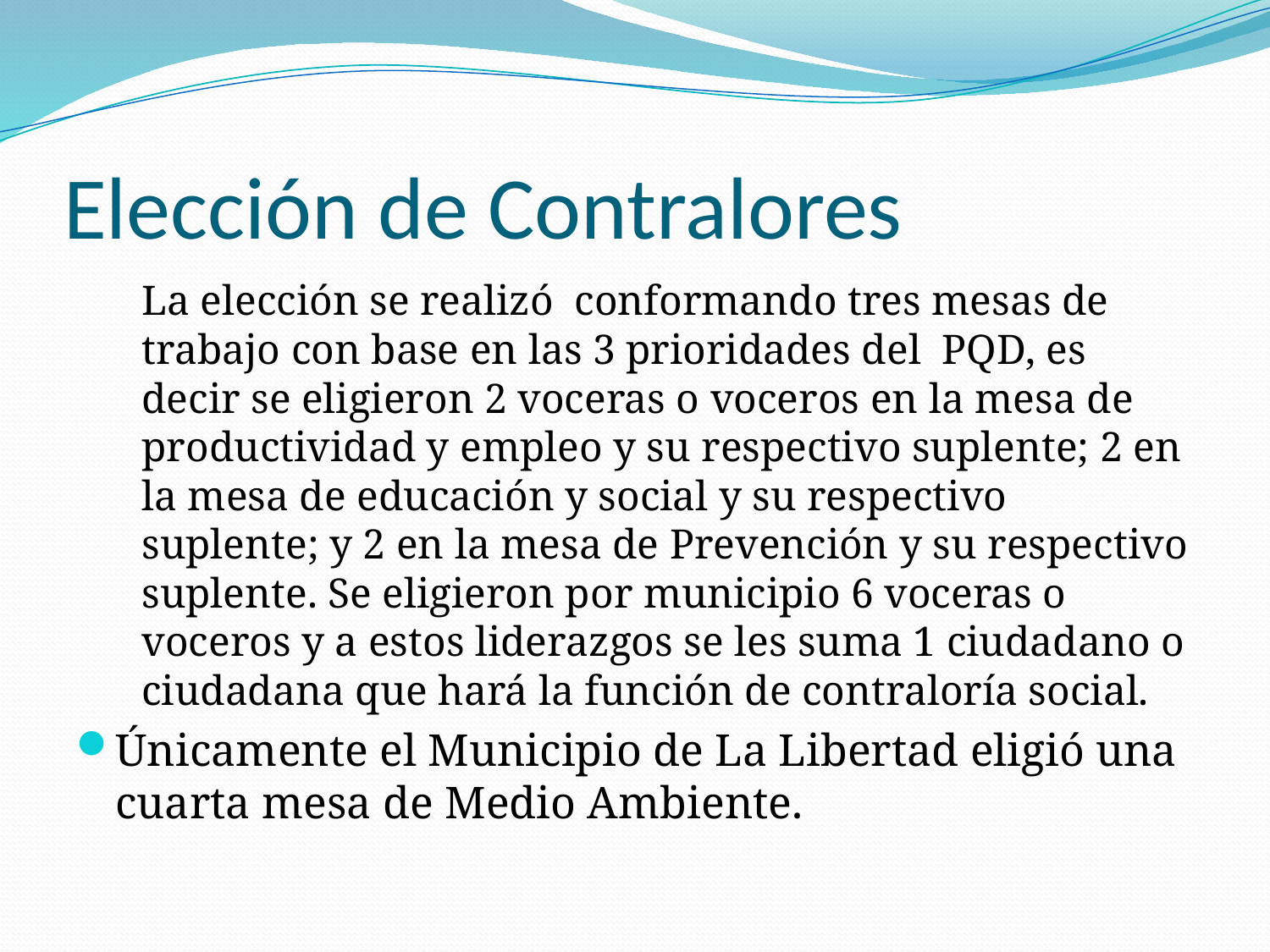

# Elección de Contralores
La elección se realizó  conformando tres mesas de trabajo con base en las 3 prioridades del  PQD, es decir se eligieron 2 voceras o voceros en la mesa de productividad y empleo y su respectivo suplente; 2 en  la mesa de educación y social y su respectivo suplente; y 2 en la mesa de Prevención y su respectivo suplente. Se eligieron por municipio 6 voceras o voceros y a estos liderazgos se les suma 1 ciudadano o ciudadana que hará la función de contraloría social.
Únicamente el Municipio de La Libertad eligió una cuarta mesa de Medio Ambiente.